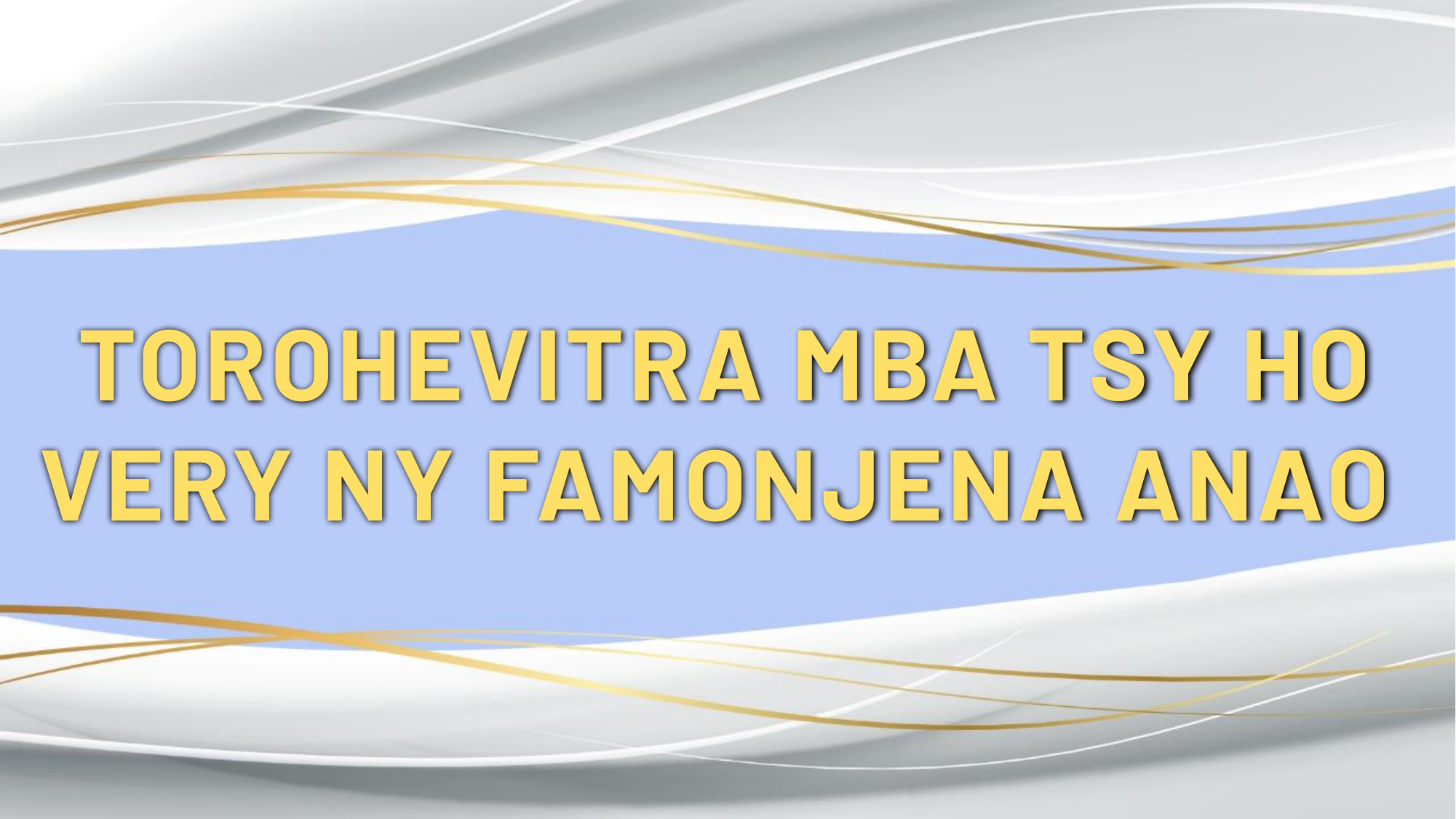

TOROHEVITRA MBA TSY HO VERY NY FAMONJENA ANAO